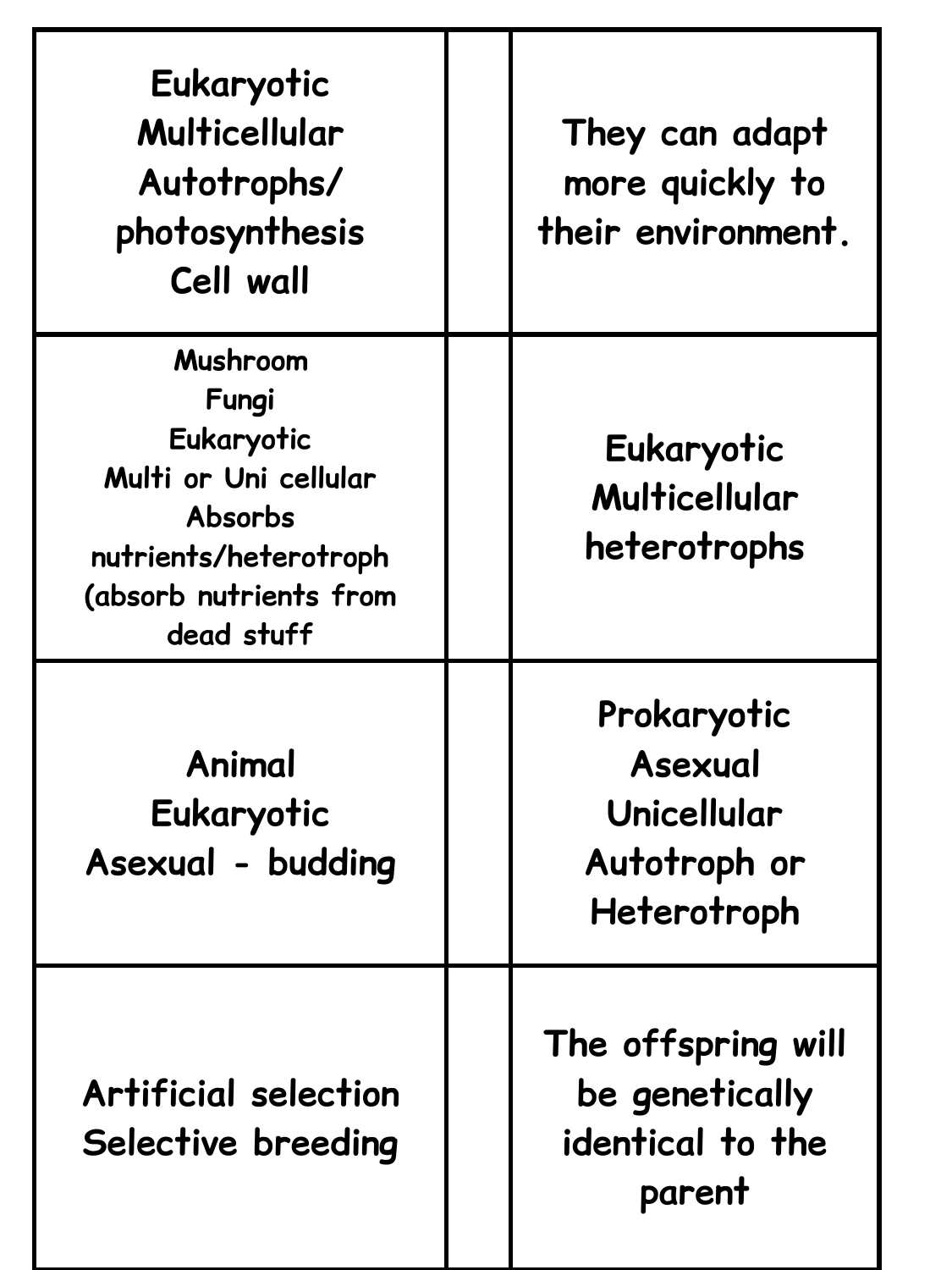

| Eukaryotic Multicellular Autotrophs/photosynthesis Cell wall |  | They can adapt more quickly to their environment. |
| --- | --- | --- |
| Mushroom Fungi Eukaryotic Multi or Uni cellular Absorbs nutrients/heterotroph (absorb nutrients from dead stuff |  | Eukaryotic Multicellular heterotrophs |
| Animal Eukaryotic Asexual - budding |  | Prokaryotic Asexual Unicellular Autotroph or Heterotroph |
| Artificial selection Selective breeding |  | The offspring will be genetically identical to the parent |